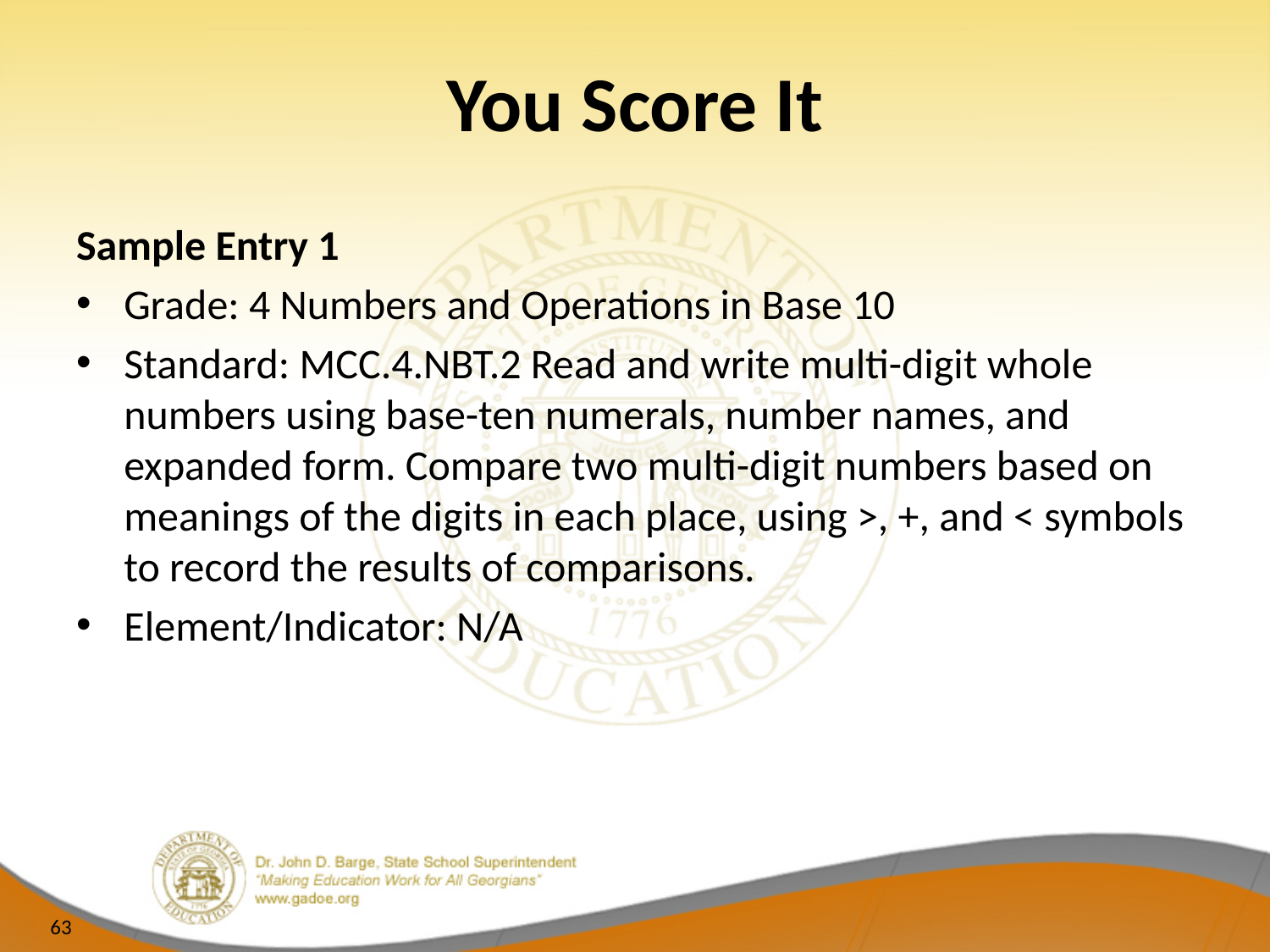

# You Score It
Sample Entry 1
Grade: 4 Numbers and Operations in Base 10
Standard: MCC.4.NBT.2 Read and write multi-digit whole numbers using base-ten numerals, number names, and expanded form. Compare two multi-digit numbers based on meanings of the digits in each place, using >, +, and < symbols to record the results of comparisons.
Element/Indicator: N/A
63